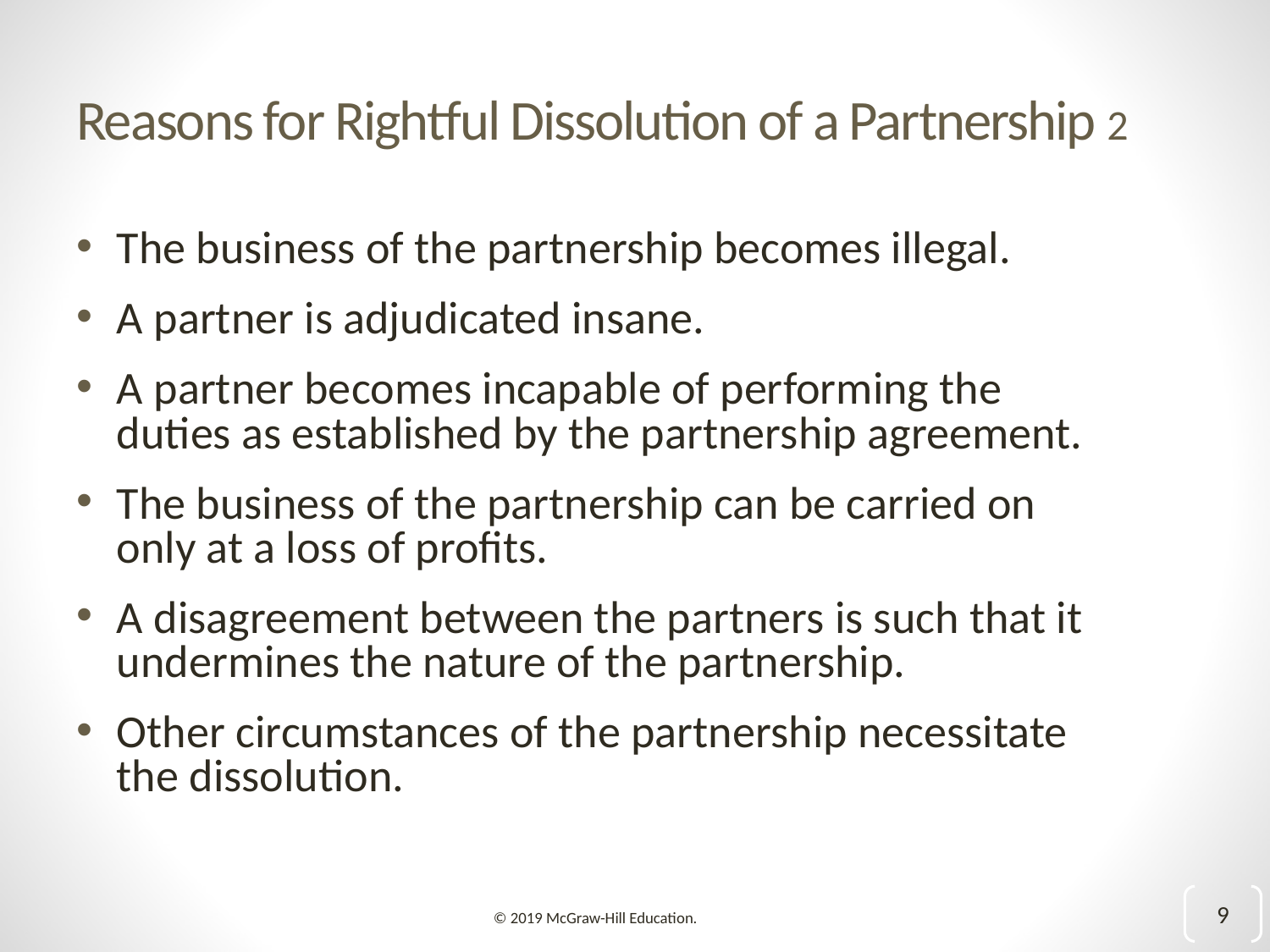

# Reasons for Rightful Dissolution of a Partnership 2
The business of the partnership becomes illegal.
A partner is adjudicated insane.
A partner becomes incapable of performing the duties as established by the partnership agreement.
The business of the partnership can be carried on only at a loss of profits.
A disagreement between the partners is such that it undermines the nature of the partnership.
Other circumstances of the partnership necessitate the dissolution.
9